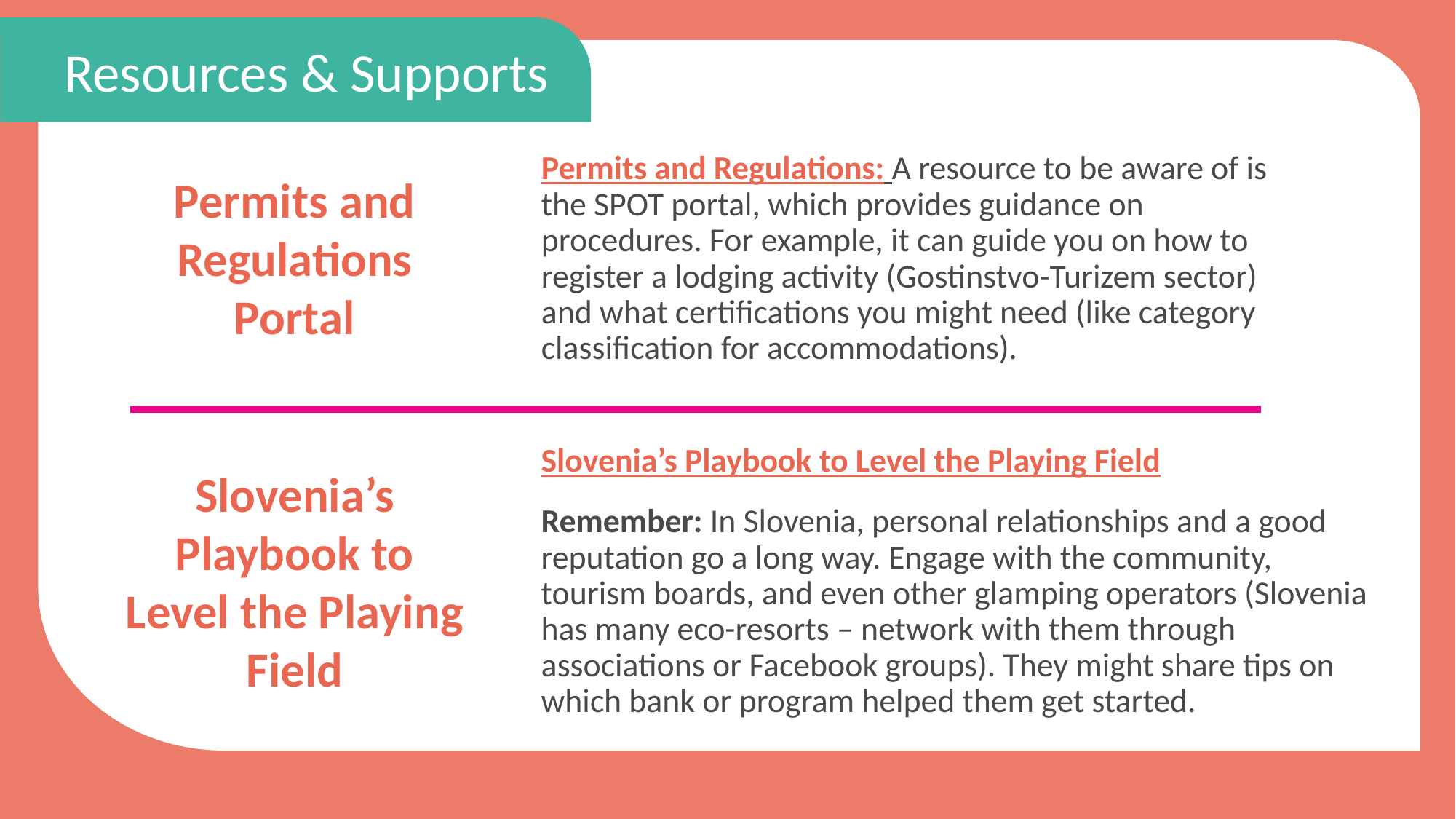

Resources & Supports
Permits and Regulations: A resource to be aware of is the SPOT portal, which provides guidance on procedures. For example, it can guide you on how to register a lodging activity (Gostinstvo-Turizem sector) and what certifications you might need (like category classification for accommodations).
Permits and Regulations Portal
Slovenia’s Playbook to Level the Playing Field
Remember: In Slovenia, personal relationships and a good reputation go a long way. Engage with the community, tourism boards, and even other glamping operators (Slovenia has many eco-resorts – network with them through associations or Facebook groups). They might share tips on which bank or program helped them get started.
Slovenia’s Playbook to Level the Playing Field